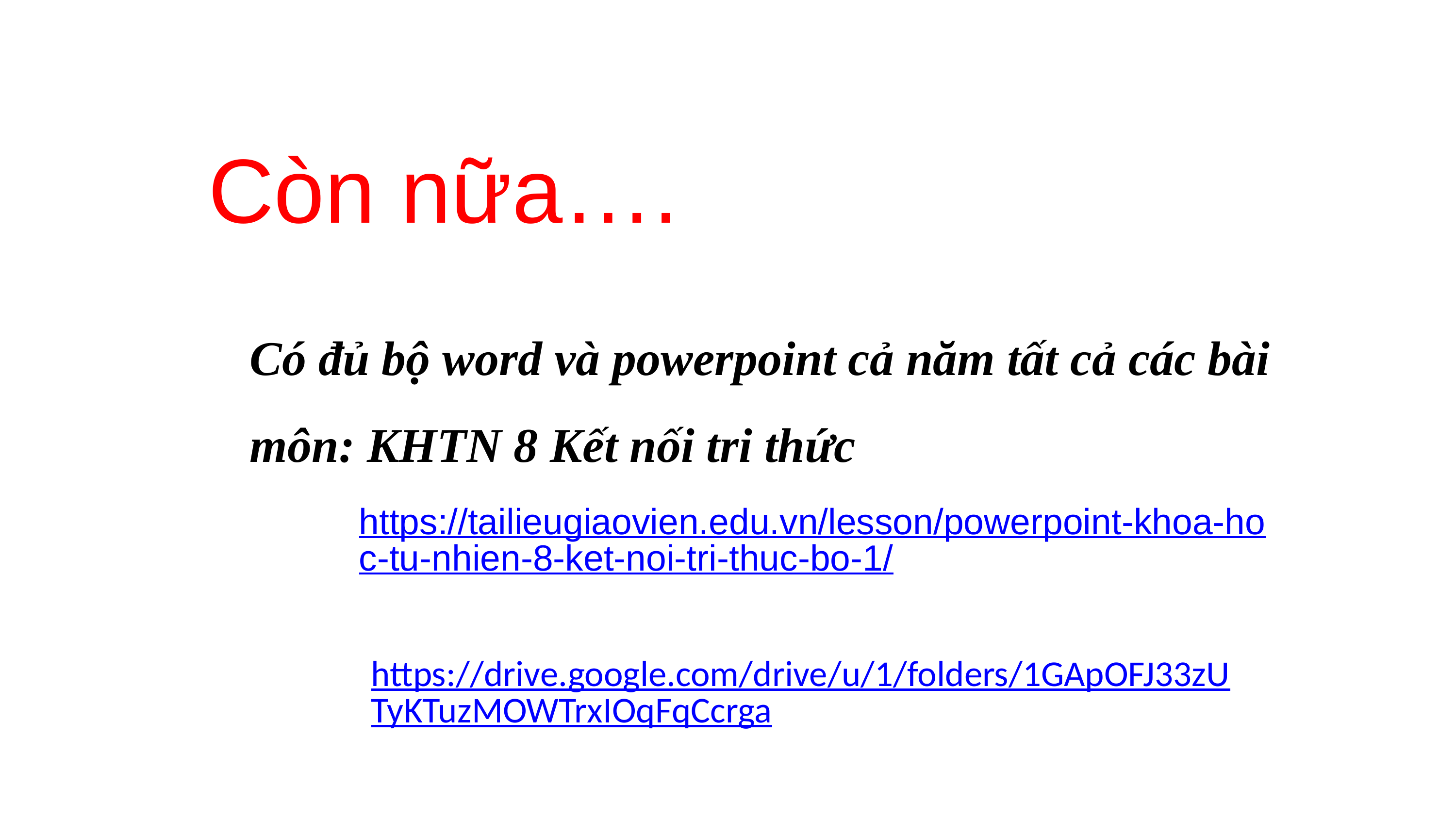

Còn nữa….
Có đủ bộ word và powerpoint cả năm tất cả các bài môn: KHTN 8 Kết nối tri thức
https://tailieugiaovien.edu.vn/lesson/powerpoint-khoa-hoc-tu-nhien-8-ket-noi-tri-thuc-bo-1/

https://drive.google.com/drive/u/1/folders/1GApOFJ33zUTyKTuzMOWTrxIOqFqCcrga